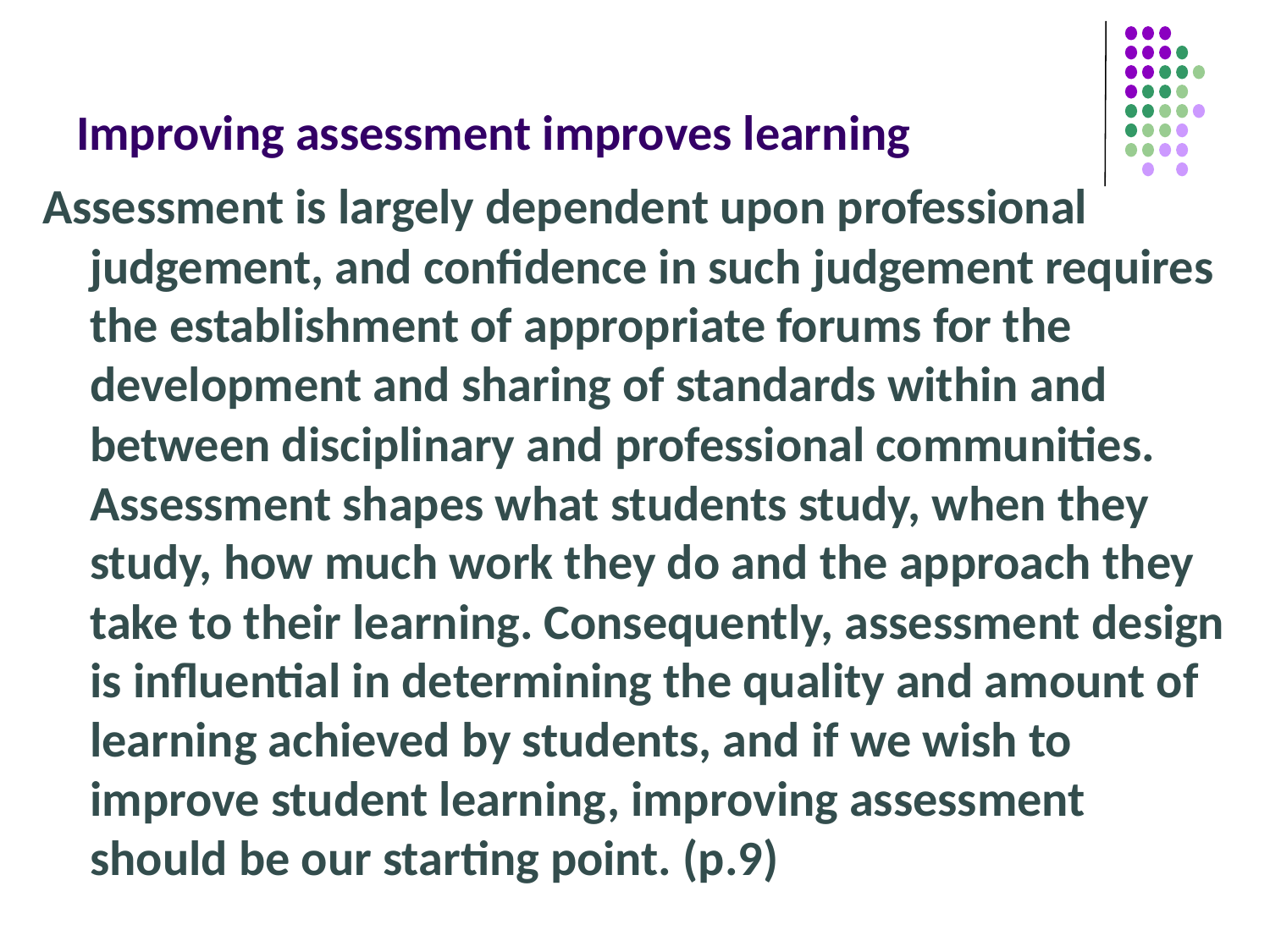

# Improving assessment improves learning
Assessment is largely dependent upon professional judgement, and confidence in such judgement requires the establishment of appropriate forums for the development and sharing of standards within and between disciplinary and professional communities. Assessment shapes what students study, when they study, how much work they do and the approach they take to their learning. Consequently, assessment design is influential in determining the quality and amount of learning achieved by students, and if we wish to improve student learning, improving assessment should be our starting point. (p.9)